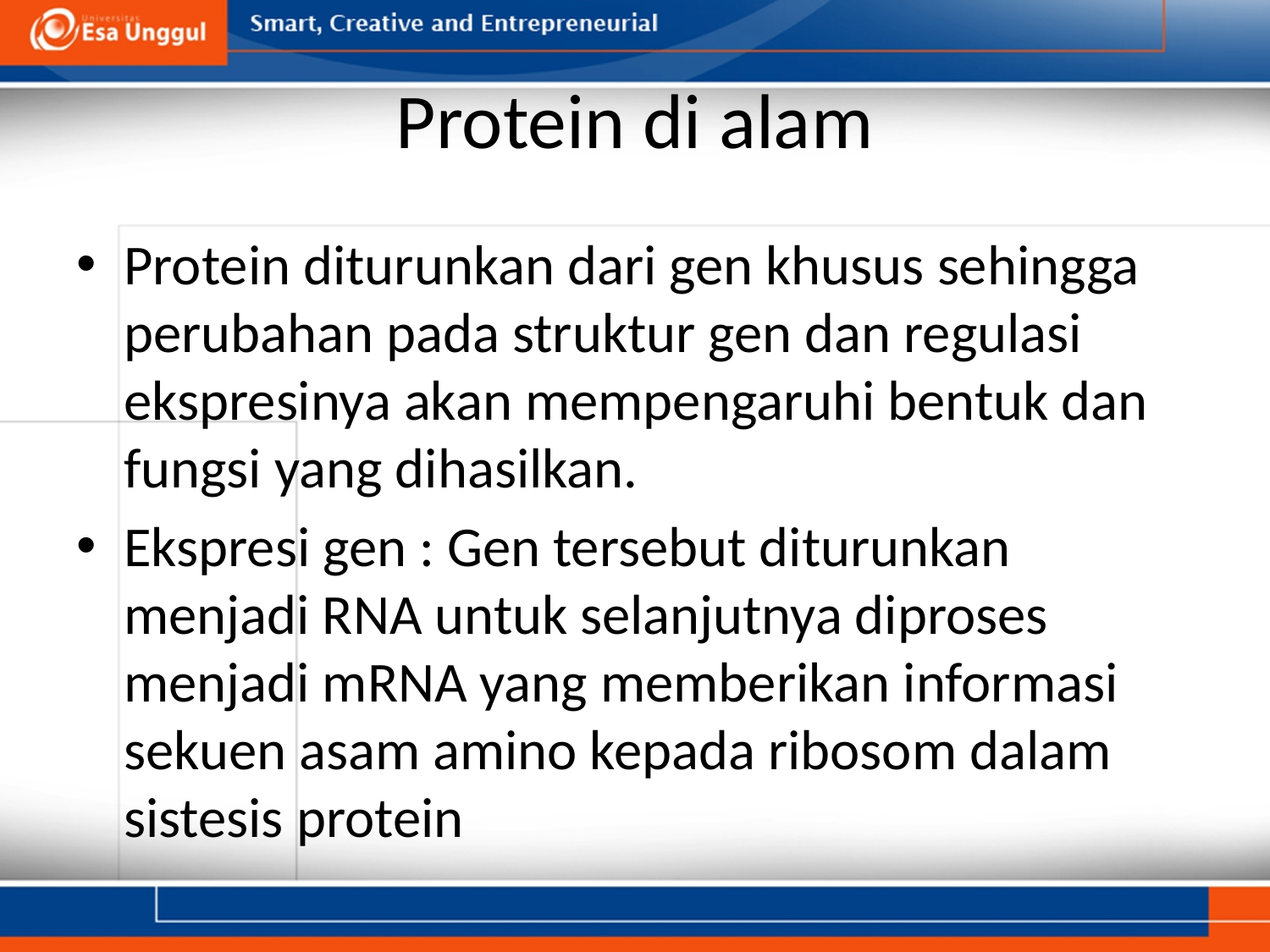

# Protein di alam
Protein diturunkan dari gen khusus sehingga perubahan pada struktur gen dan regulasi ekspresinya akan mempengaruhi bentuk dan fungsi yang dihasilkan.
Ekspresi gen : Gen tersebut diturunkan menjadi RNA untuk selanjutnya diproses menjadi mRNA yang memberikan informasi sekuen asam amino kepada ribosom dalam sistesis protein